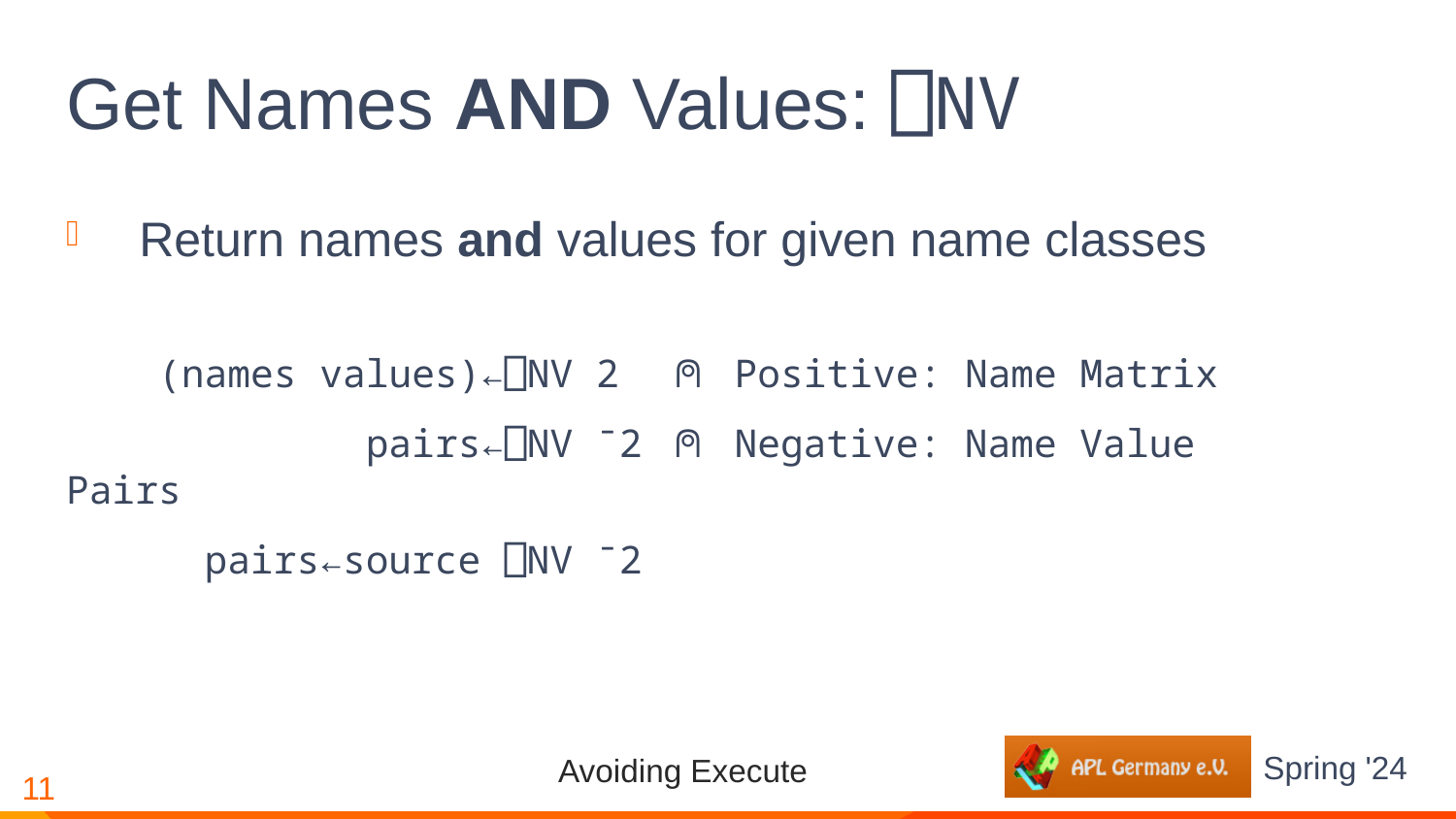

# Get Names AND Values: ⎕NV
Return names and values for given name classes
    (names values)←⎕NV 2  ⍝ Positive: Name Matrix
             pairs←⎕NV ¯2 ⍝ Negative: Name Value Pairs
      pairs←source ⎕NV ¯2